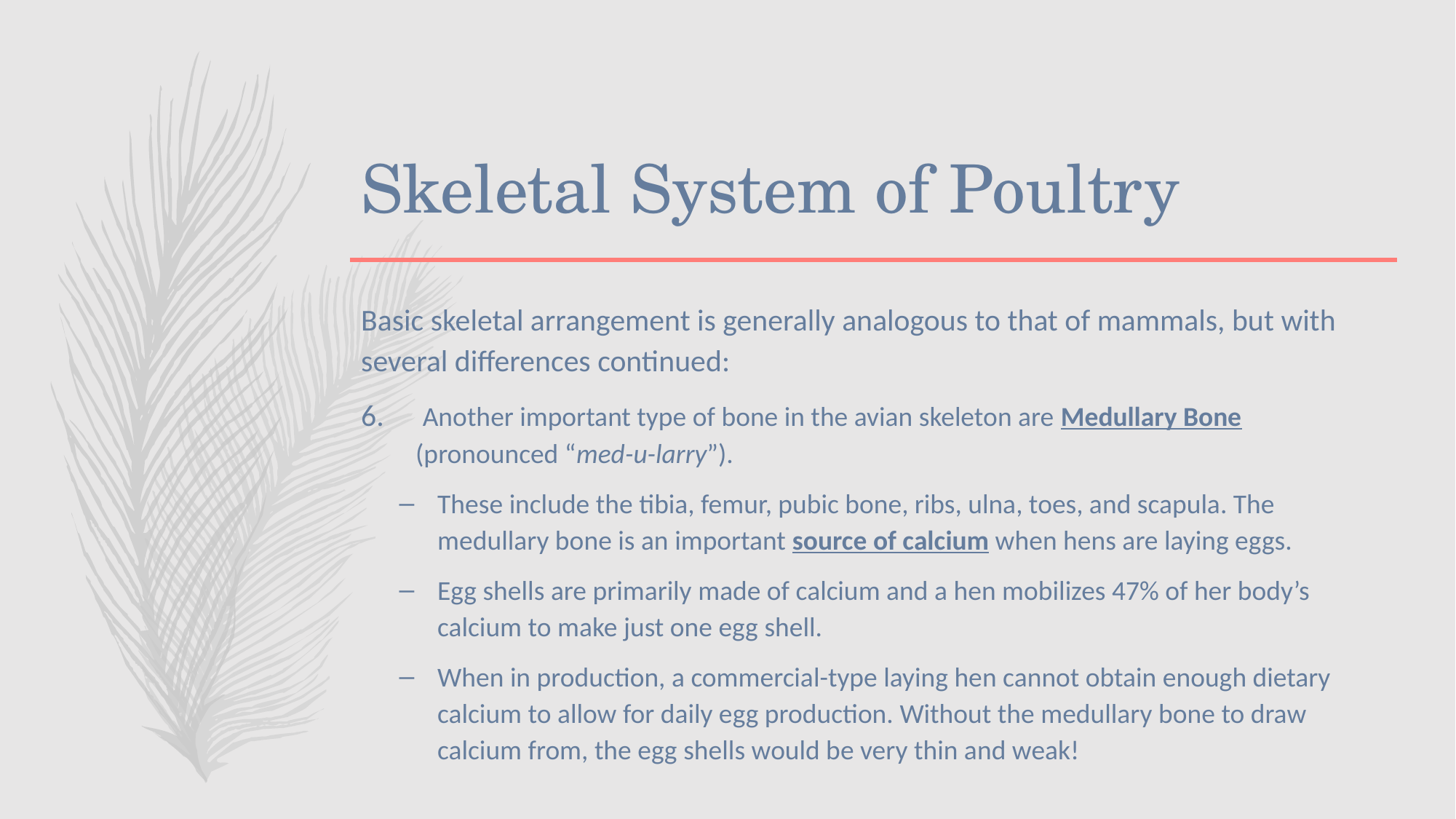

# Skeletal System of Poultry
Basic skeletal arrangement is generally analogous to that of mammals, but with several differences continued:
 Another important type of bone in the avian skeleton are Medullary Bone (pronounced “med-u-larry”).
These include the tibia, femur, pubic bone, ribs, ulna, toes, and scapula. The medullary bone is an important source of calcium when hens are laying eggs.
Egg shells are primarily made of calcium and a hen mobilizes 47% of her body’s calcium to make just one egg shell.
When in production, a commercial-type laying hen cannot obtain enough dietary calcium to allow for daily egg production. Without the medullary bone to draw calcium from, the egg shells would be very thin and weak!